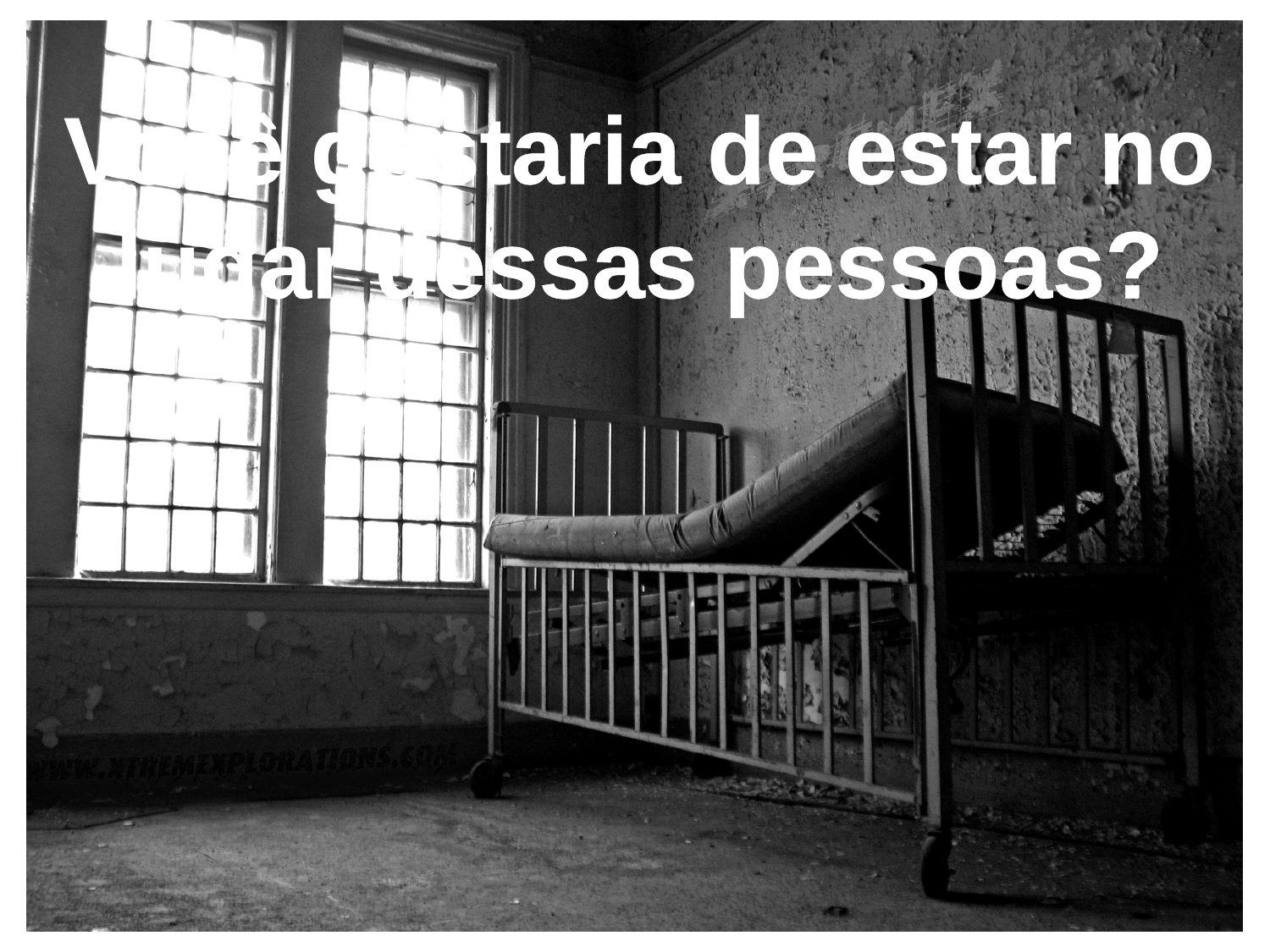

Você gostaria de estar no lugar dessas pessoas?